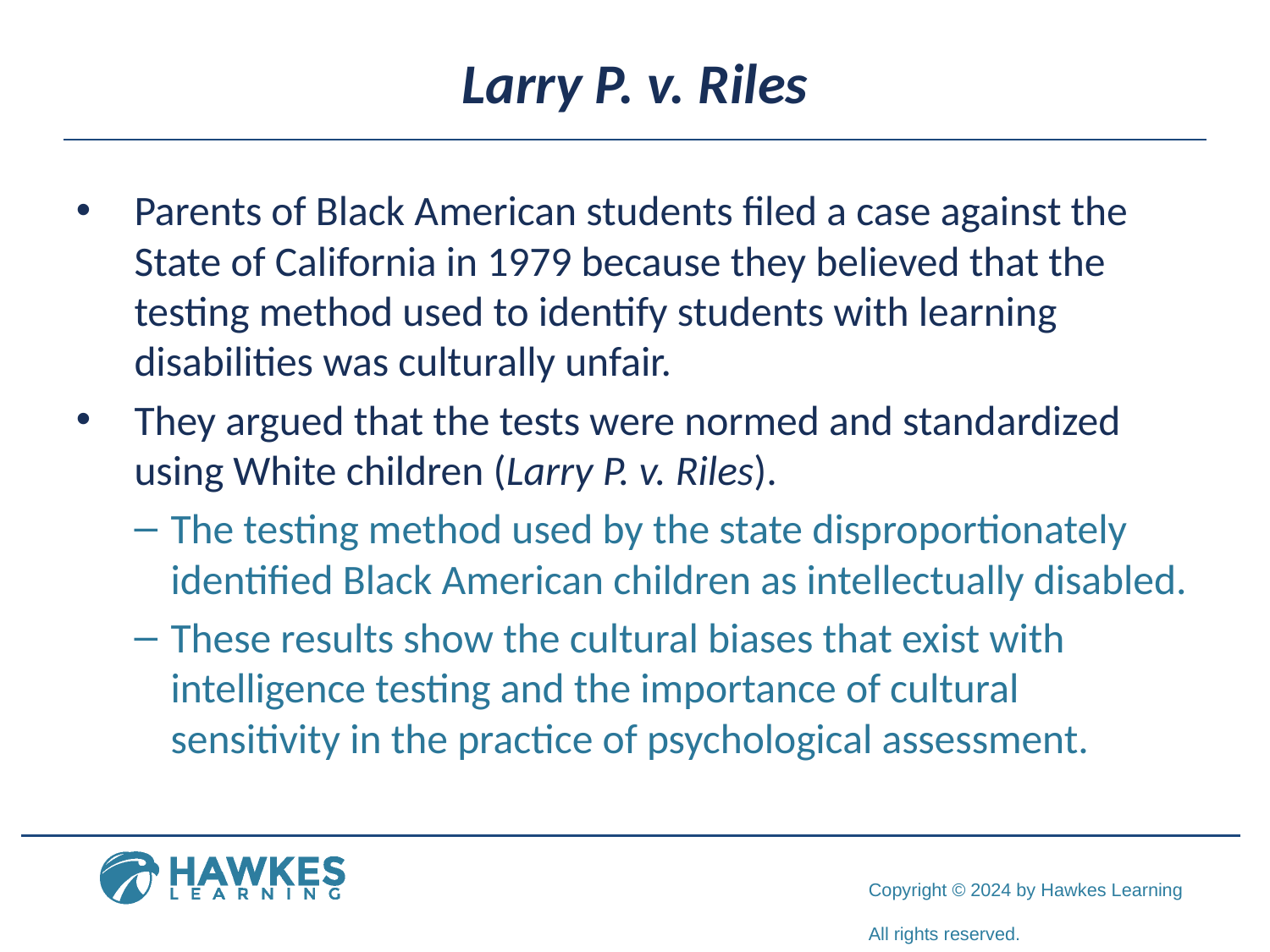

# Larry P. v. Riles
Parents of Black American students filed a case against the State of California in 1979 because they believed that the testing method used to identify students with learning disabilities was culturally unfair.
They argued that the tests were normed and standardized using White children (Larry P. v. Riles).
The testing method used by the state disproportionately identified Black American children as intellectually disabled.
These results show the cultural biases that exist with intelligence testing and the importance of cultural sensitivity in the practice of psychological assessment.